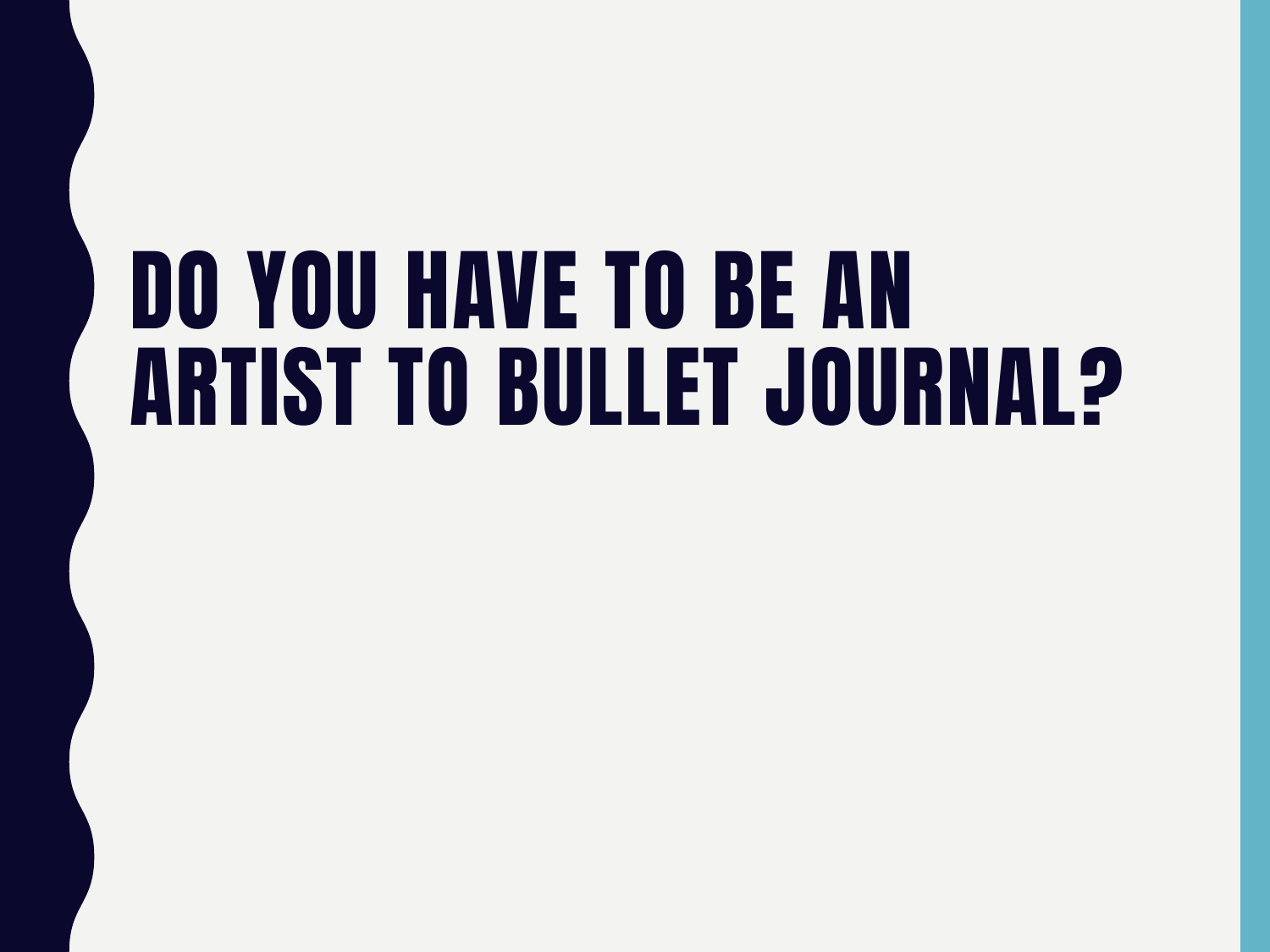

# Do you have to be an artist to bullet journal?